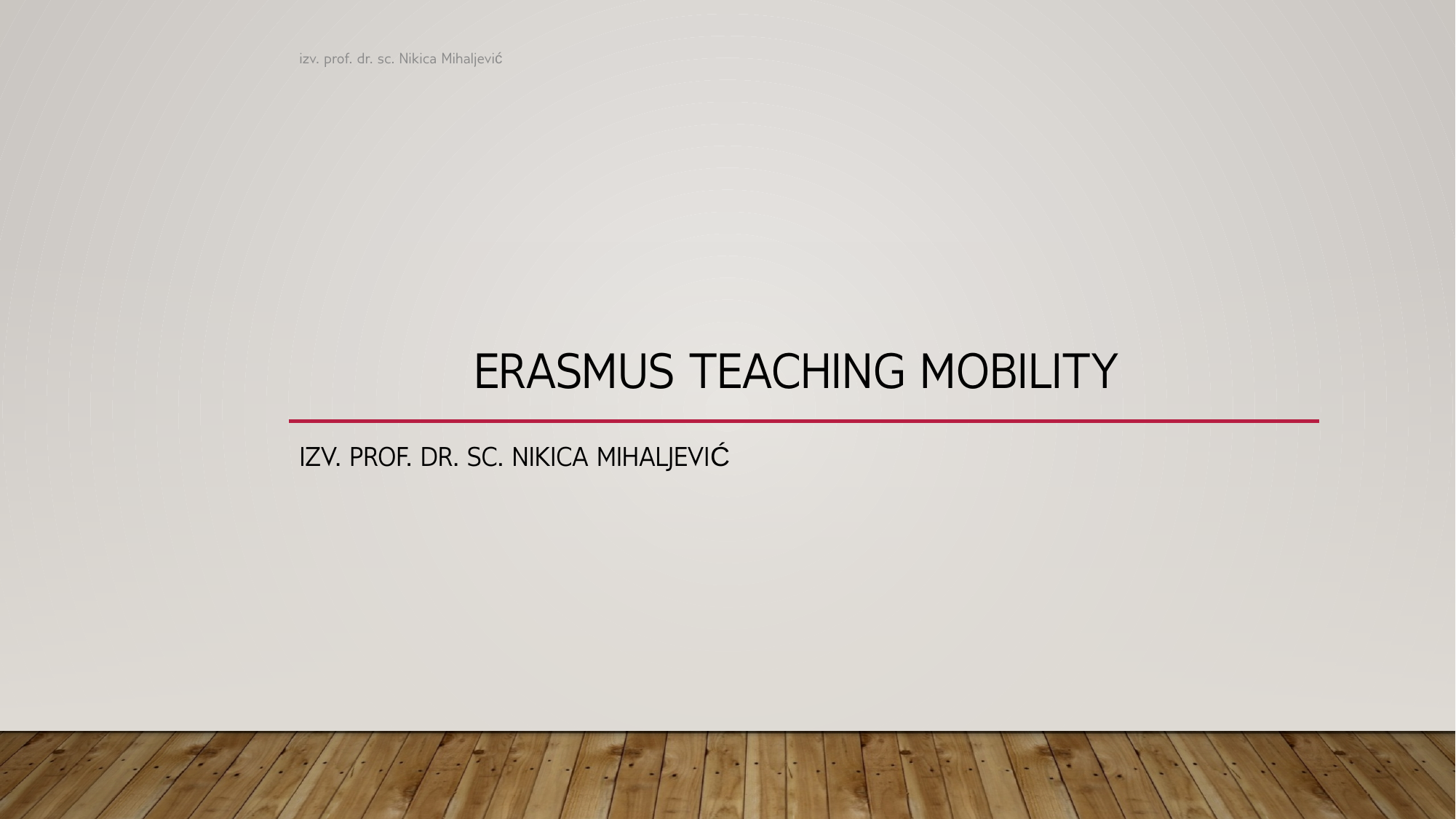

izv. prof. dr. sc. Nikica Mihaljević
# Erasmus teaching mobility
Izv. prof. dr. sc. Nikica Mihaljević